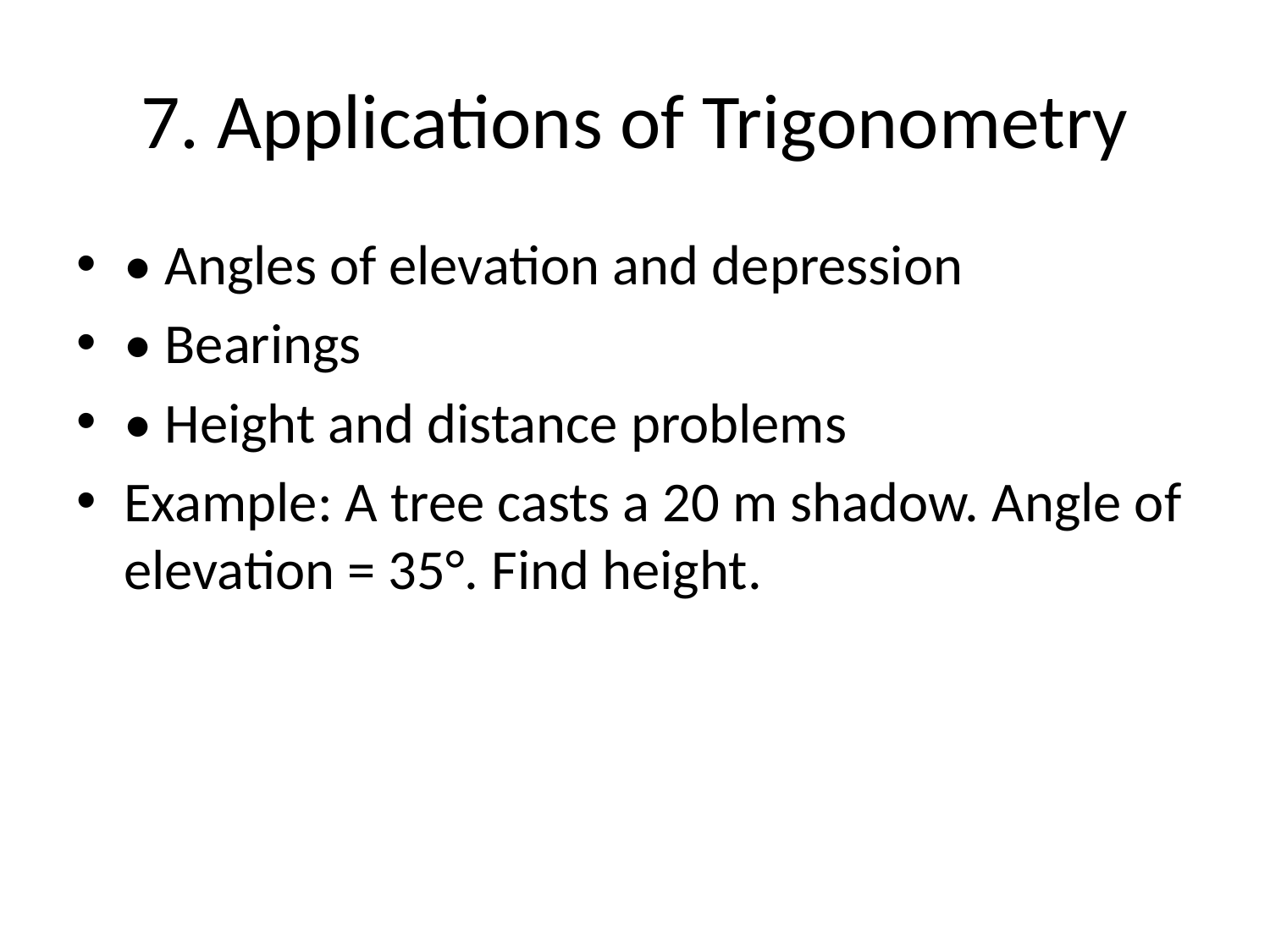

# 7. Applications of Trigonometry
• Angles of elevation and depression
• Bearings
• Height and distance problems
Example: A tree casts a 20 m shadow. Angle of elevation = 35°. Find height.